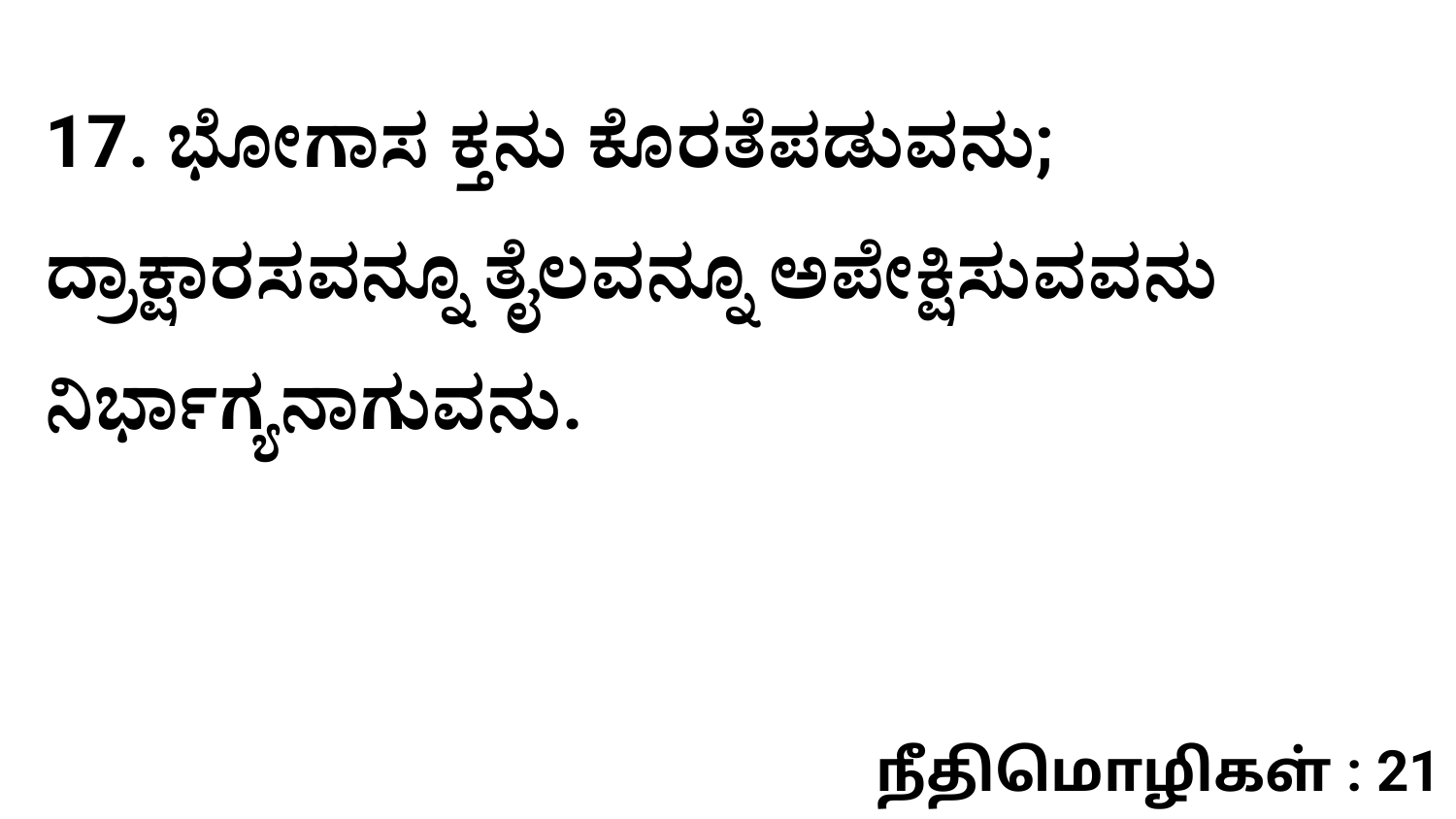

17. ಭೋಗಾಸ ಕ್ತನು ಕೊರತೆಪಡುವನು; ದ್ರಾಕ್ಷಾರಸವನ್ನೂ ತೈಲವನ್ನೂ ಅಪೇಕ್ಷಿಸುವವನು ನಿರ್ಭಾಗ್ಯನಾಗುವನು.
நீதிமொழிகள் : 21